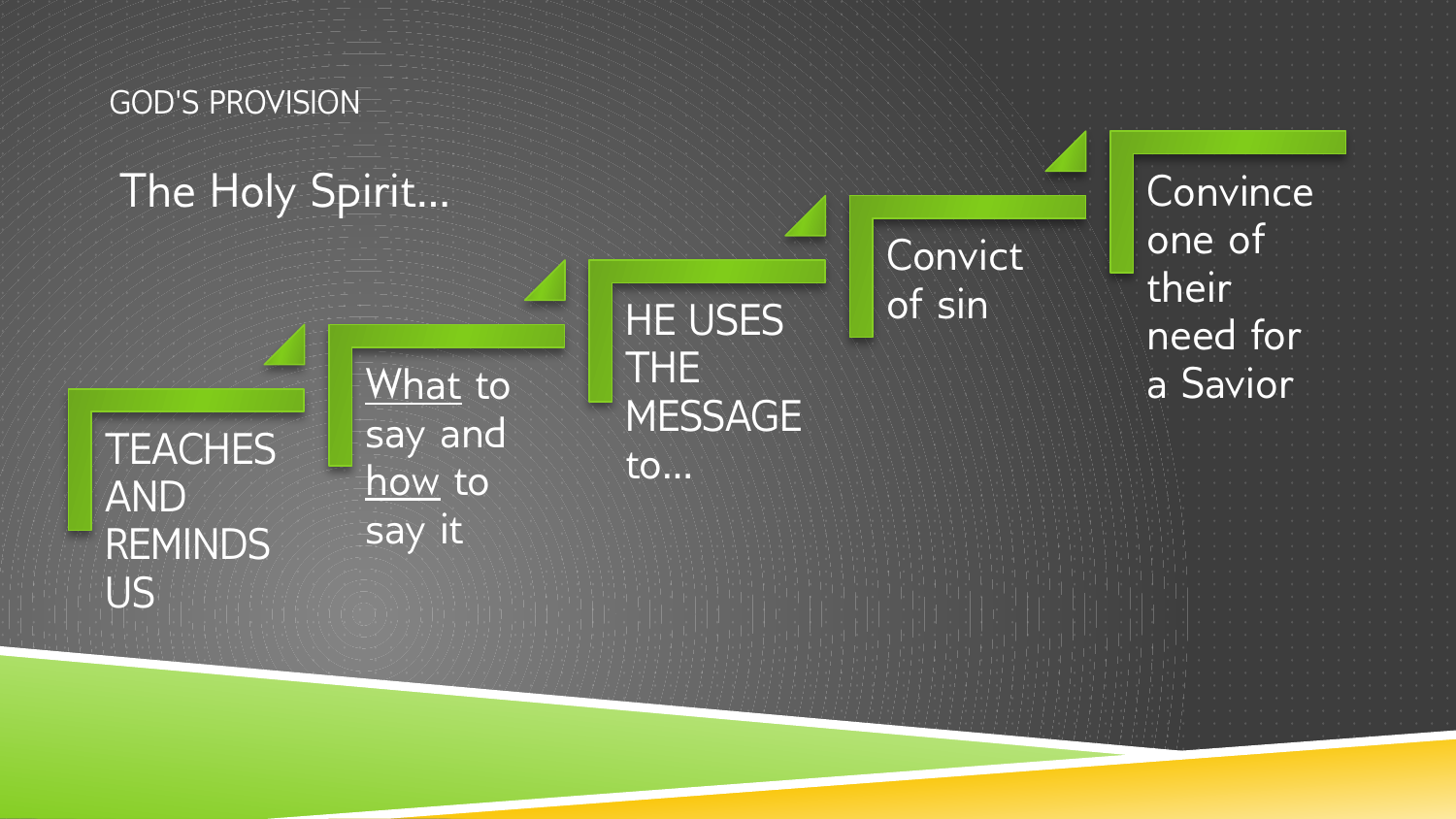

# GOD'S PROVISION
TEACHES  AND REMINDS US
What to say and how to say it
HE USES THE MESSAGE to…
Convict of sin
Convince one of their need for a Savior
The Holy Spirit…